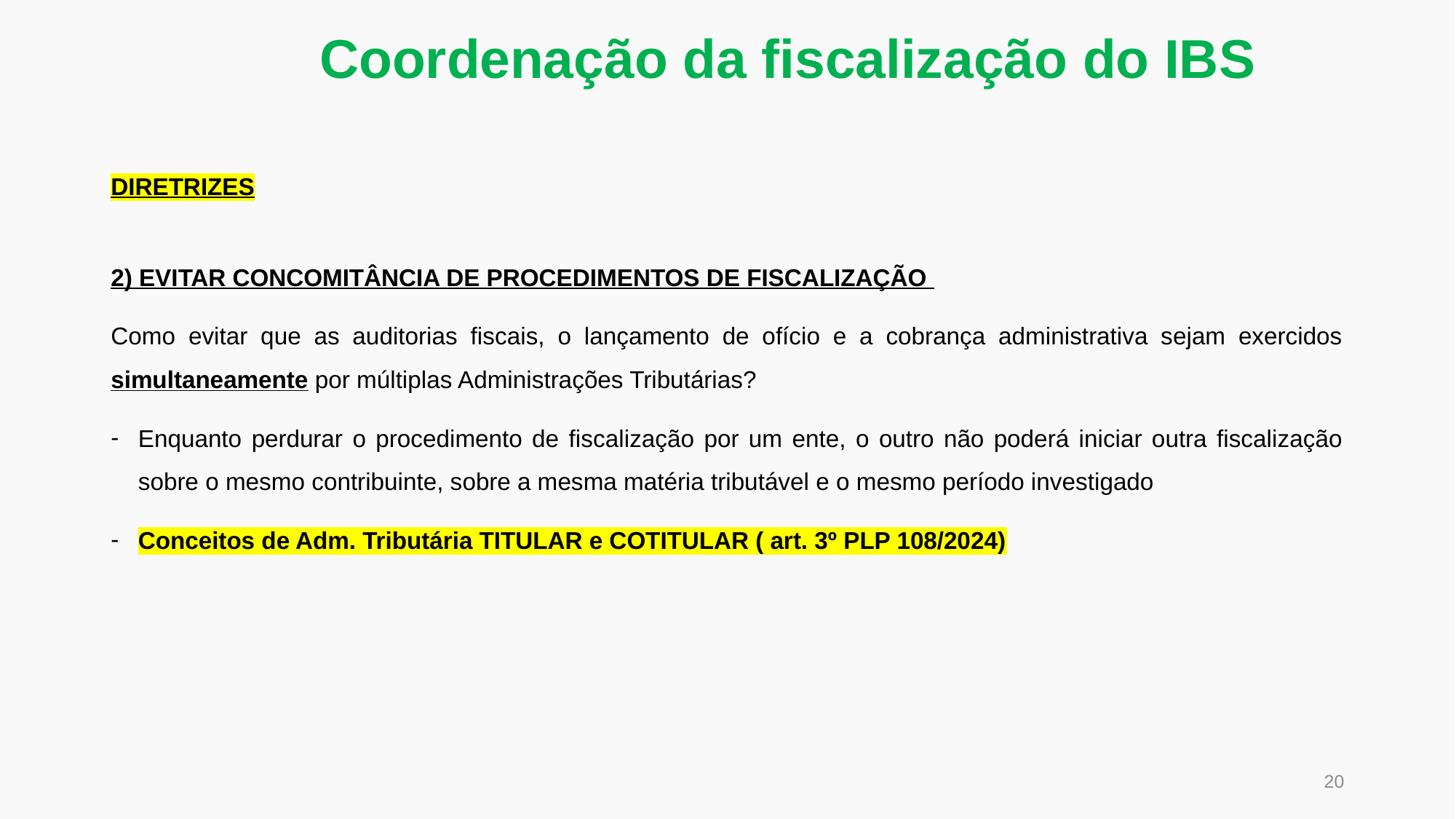

Coordenação da fiscalização do IBS
DIRETRIZES
2) EVITAR CONCOMITÂNCIA DE PROCEDIMENTOS DE FISCALIZAÇÃO
Como evitar que as auditorias fiscais, o lançamento de ofício e a cobrança administrativa sejam exercidos simultaneamente por múltiplas Administrações Tributárias?
Enquanto perdurar o procedimento de fiscalização por um ente, o outro não poderá iniciar outra fiscalização sobre o mesmo contribuinte, sobre a mesma matéria tributável e o mesmo período investigado
Conceitos de Adm. Tributária TITULAR e COTITULAR ( art. 3º PLP 108/2024)

20